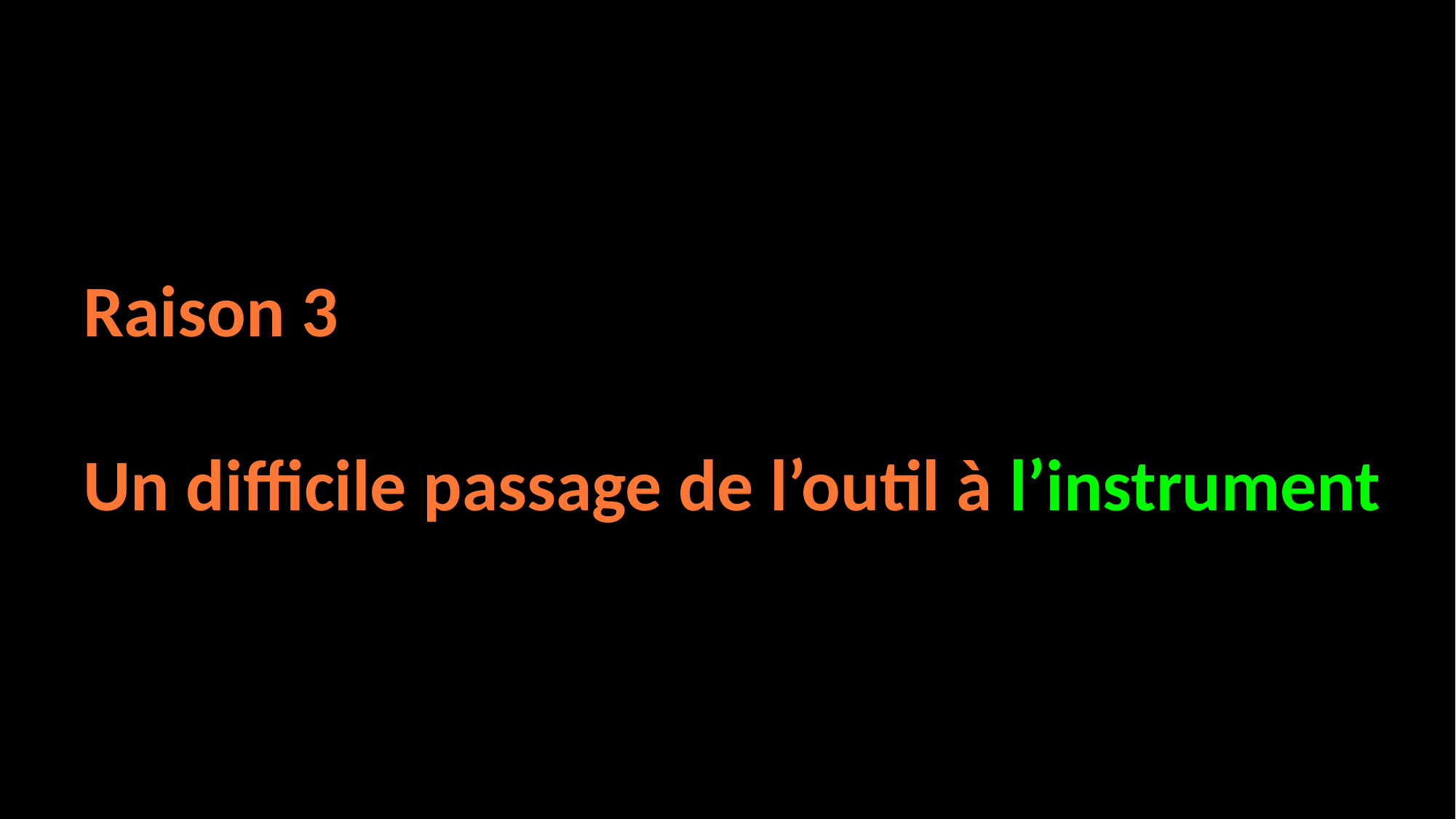

Raison 3

Un difficile passage de l’outil à l’instrument